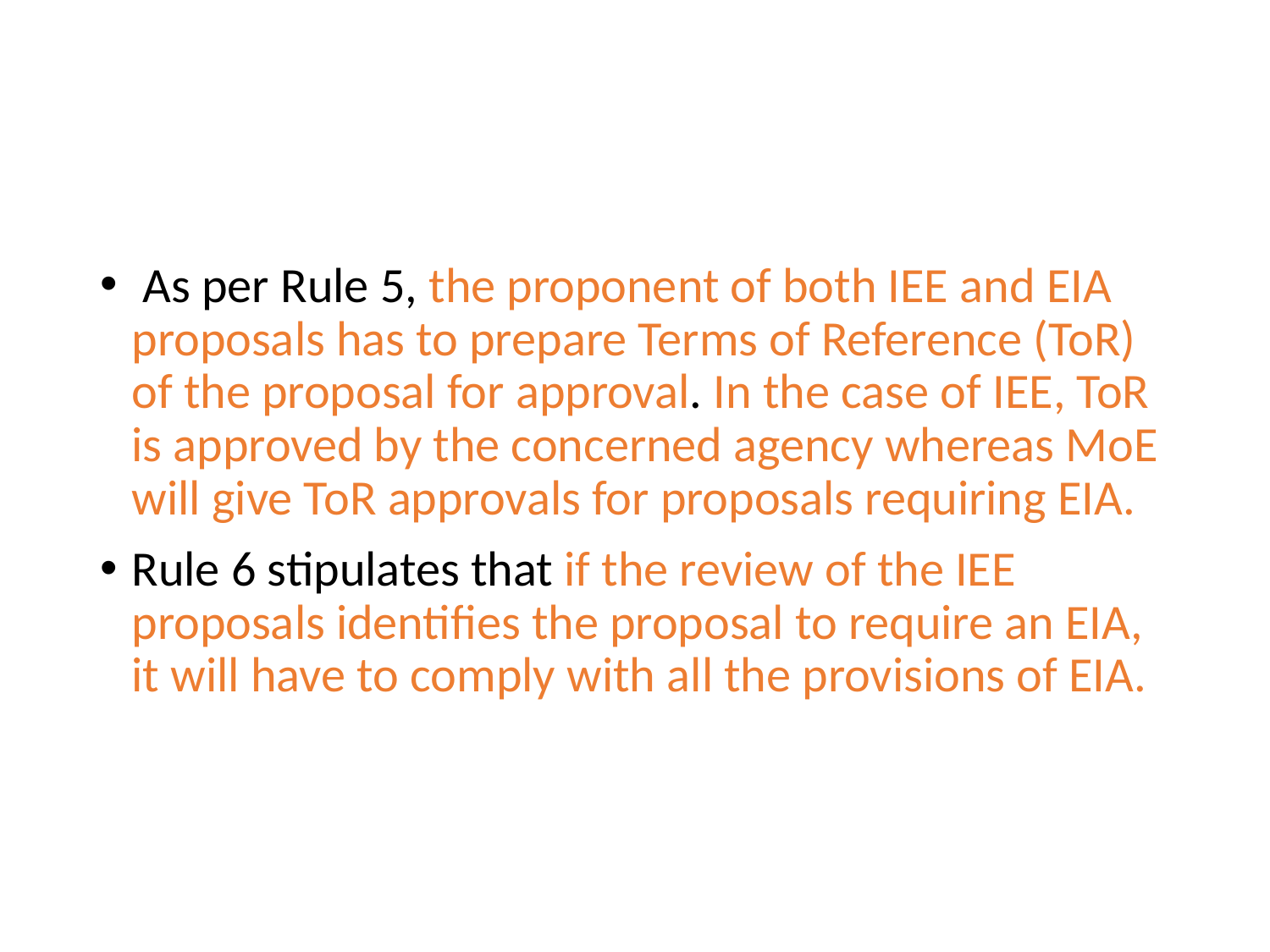

#
 As per Rule 5, the proponent of both IEE and EIA proposals has to prepare Terms of Reference (ToR) of the proposal for approval. In the case of IEE, ToR is approved by the concerned agency whereas MoE will give ToR approvals for proposals requiring EIA.
Rule 6 stipulates that if the review of the IEE proposals identifies the proposal to require an EIA, it will have to comply with all the provisions of EIA.